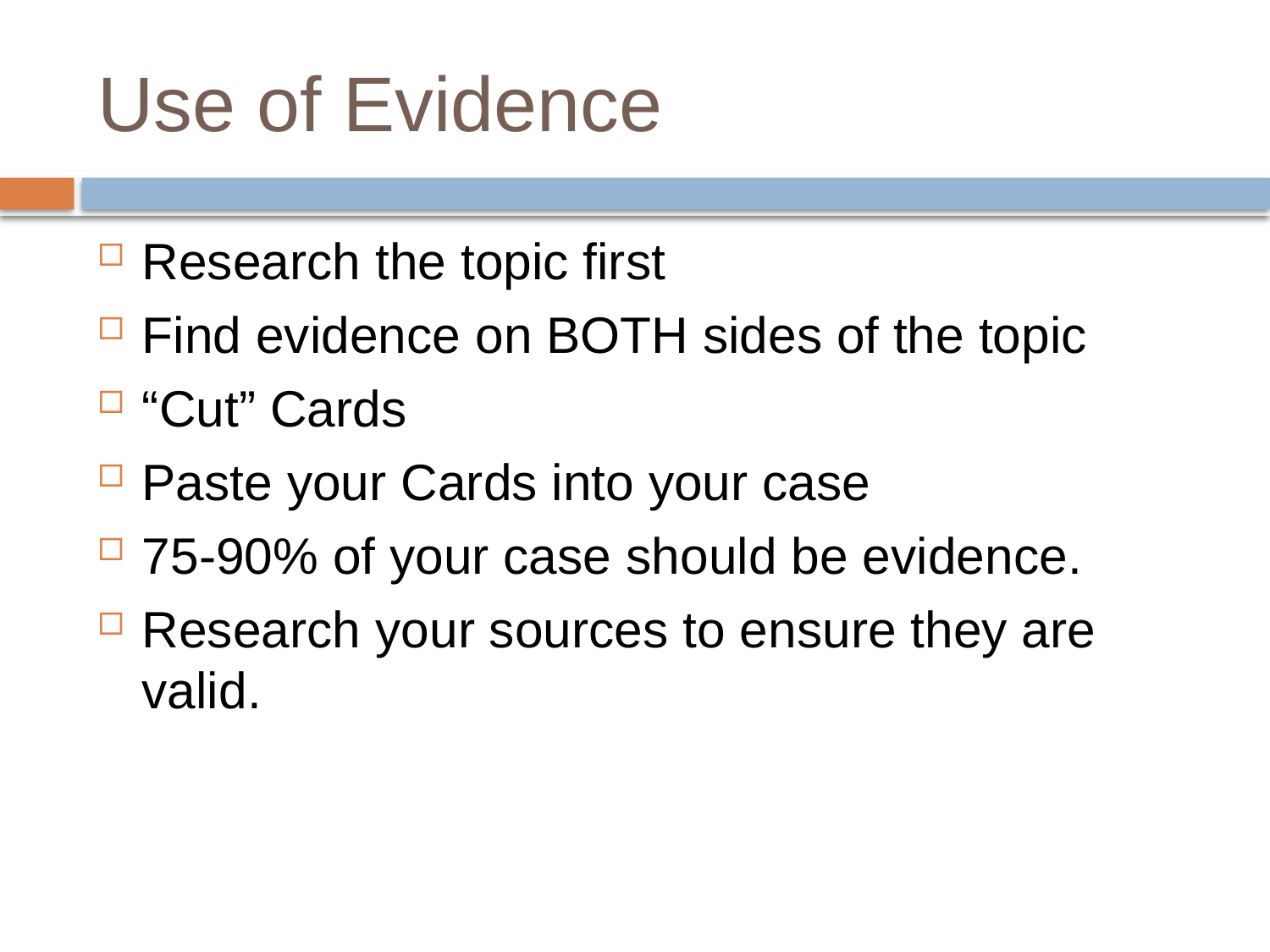

# Use of Evidence
Research the topic first
Find evidence on BOTH sides of the topic
“Cut” Cards
Paste your Cards into your case
75-90% of your case should be evidence.
Research your sources to ensure they are valid.